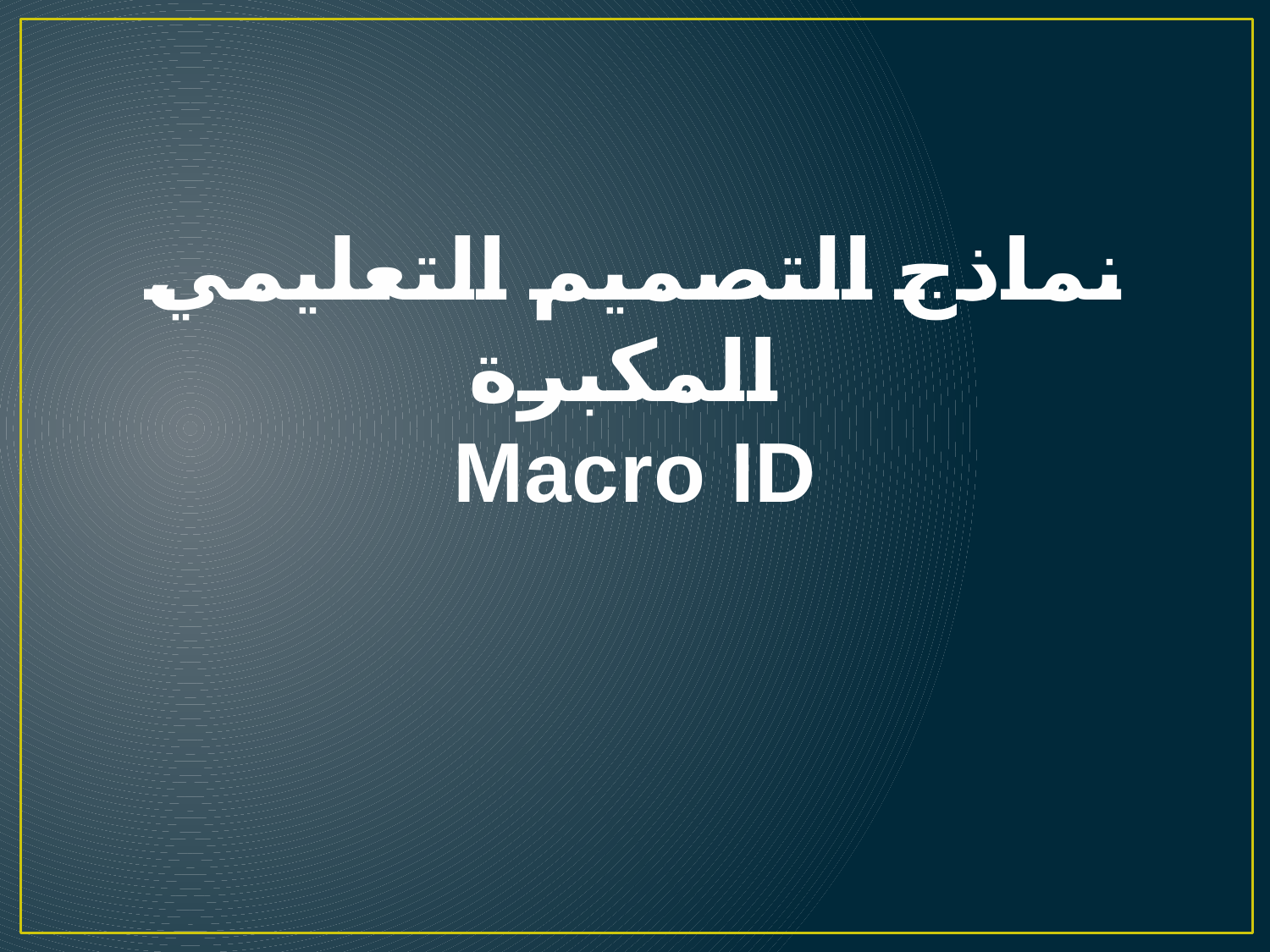

# نماذج التصميم التعليمي المكبرة Macro ID